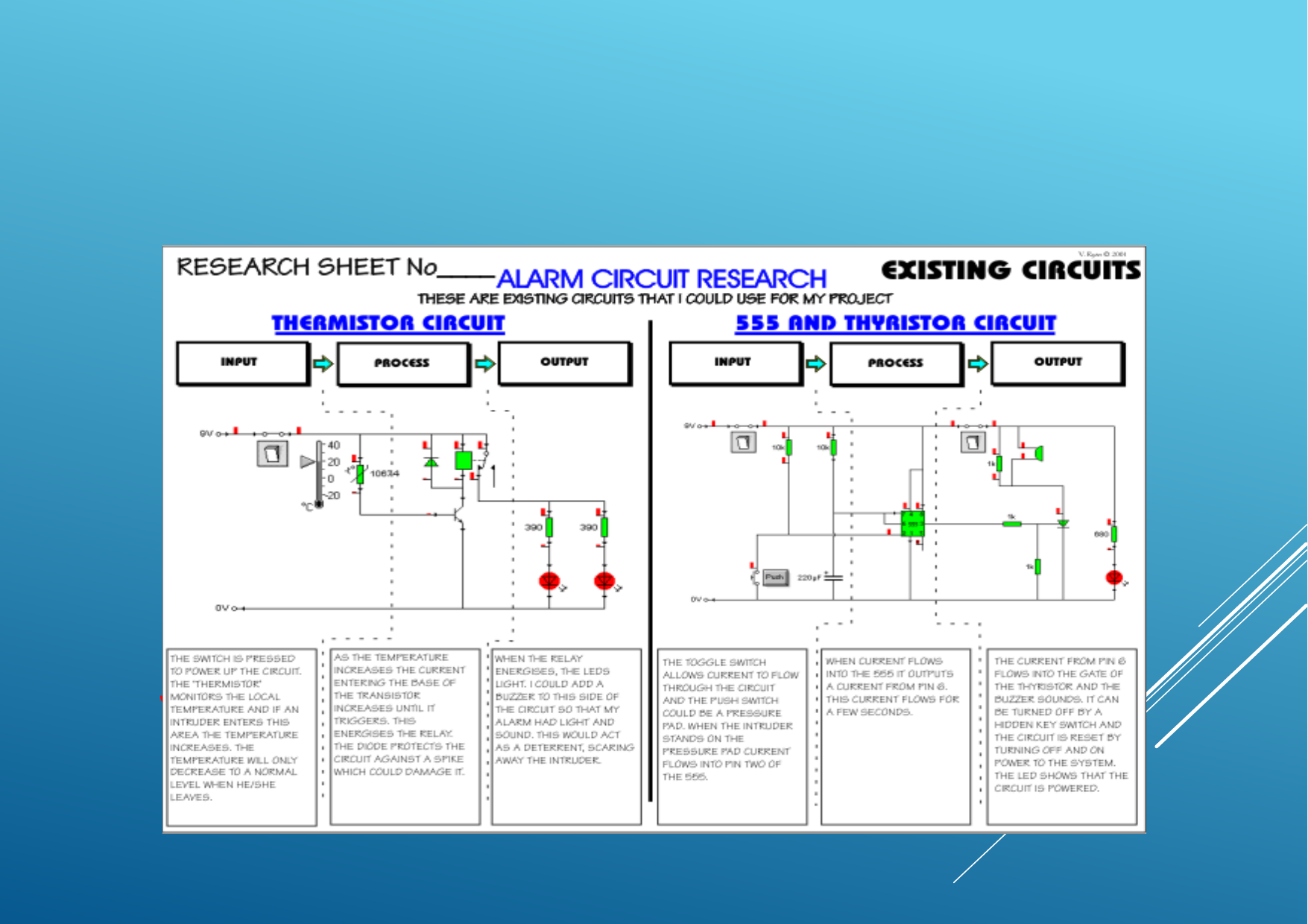

# 3.8. Tasarımı ilgilendiren diğer  alanlarda araştırma